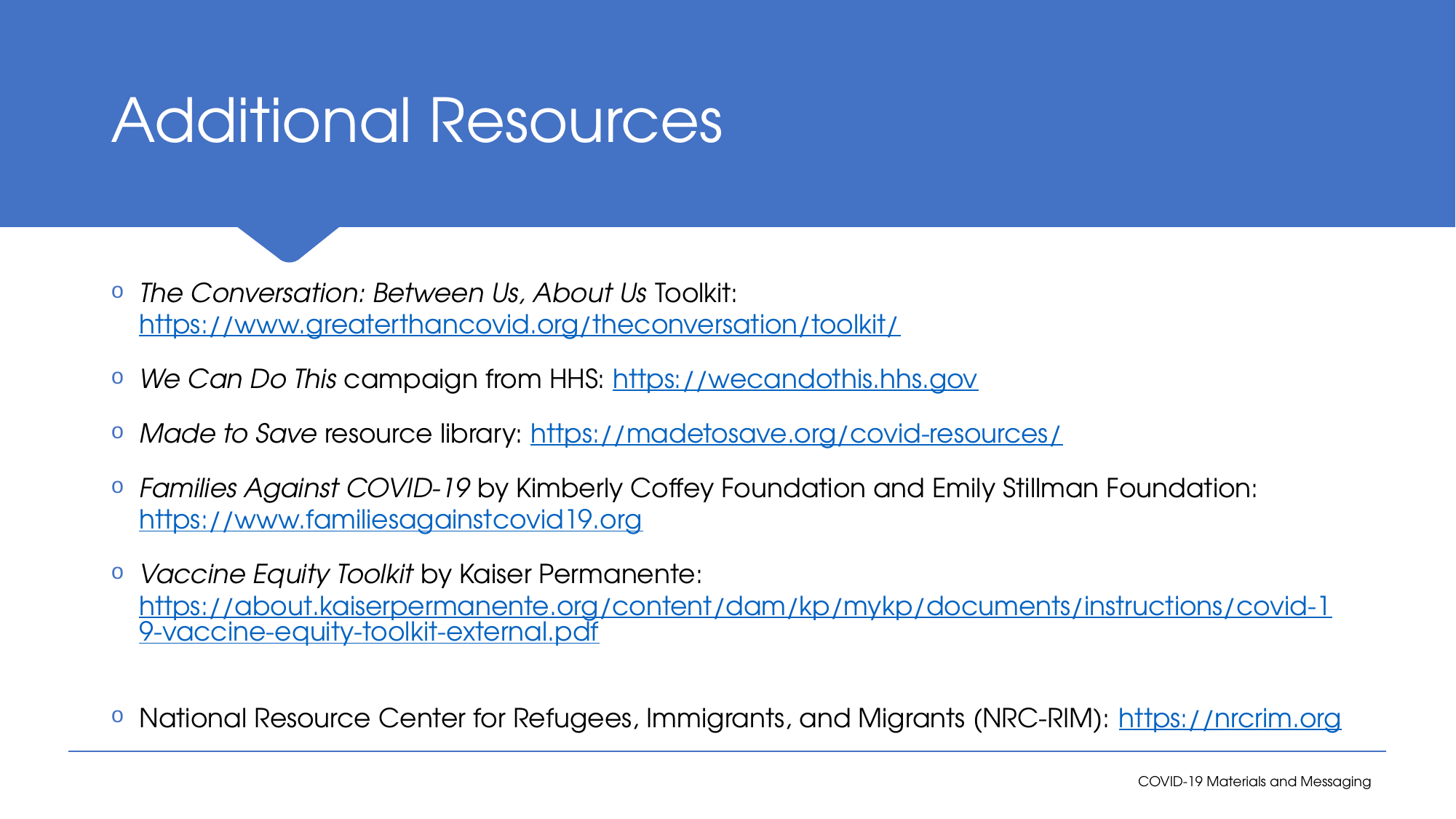

# Additional Resources
The Conversation: Between Us, About Us Toolkit: https://www.greaterthancovid.org/theconversation/toolkit/
We Can Do This campaign from HHS: https://wecandothis.hhs.gov
Made to Save resource library: https://madetosave.org/covid-resources/
Families Against COVID-19 by Kimberly Coffey Foundation and Emily Stillman Foundation: https://www.familiesagainstcovid19.org
Vaccine Equity Toolkit by Kaiser Permanente: https://about.kaiserpermanente.org/content/dam/kp/mykp/documents/instructions/covid-19-vaccine-equity-toolkit-external.pdf
National Resource Center for Refugees, Immigrants, and Migrants (NRC-RIM): https://nrcrim.org
COVID-19 Materials and Messaging